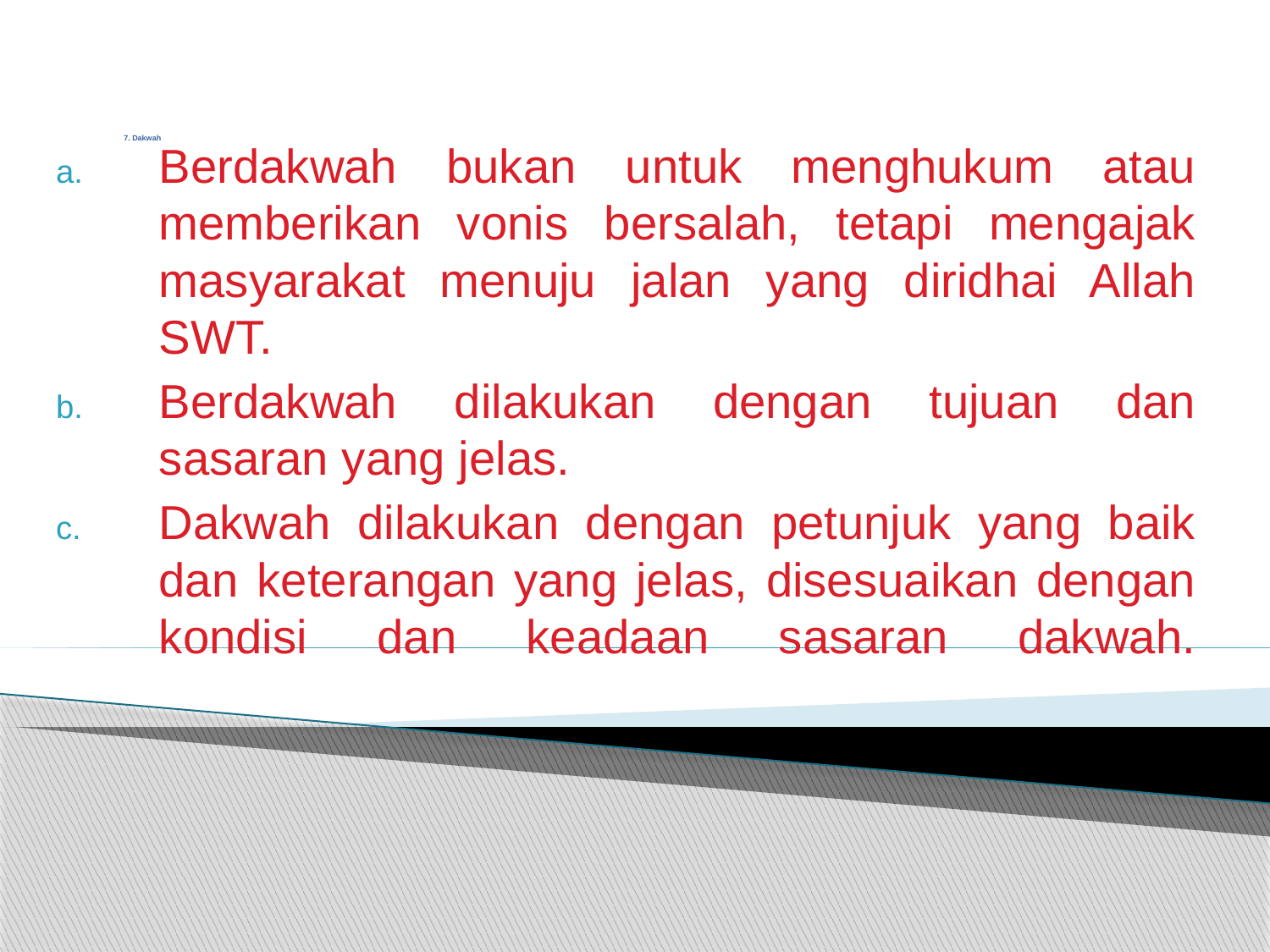

# 7. Dakwah
Berdakwah bukan untuk menghukum atau memberikan vonis bersalah, tetapi mengajak masyarakat menuju jalan yang diridhai Allah SWT.
Berdakwah dilakukan dengan tujuan dan sasaran yang jelas.
Dakwah dilakukan dengan petunjuk yang baik dan keterangan yang jelas, disesuaikan dengan kondisi dan keadaan sasaran dakwah.